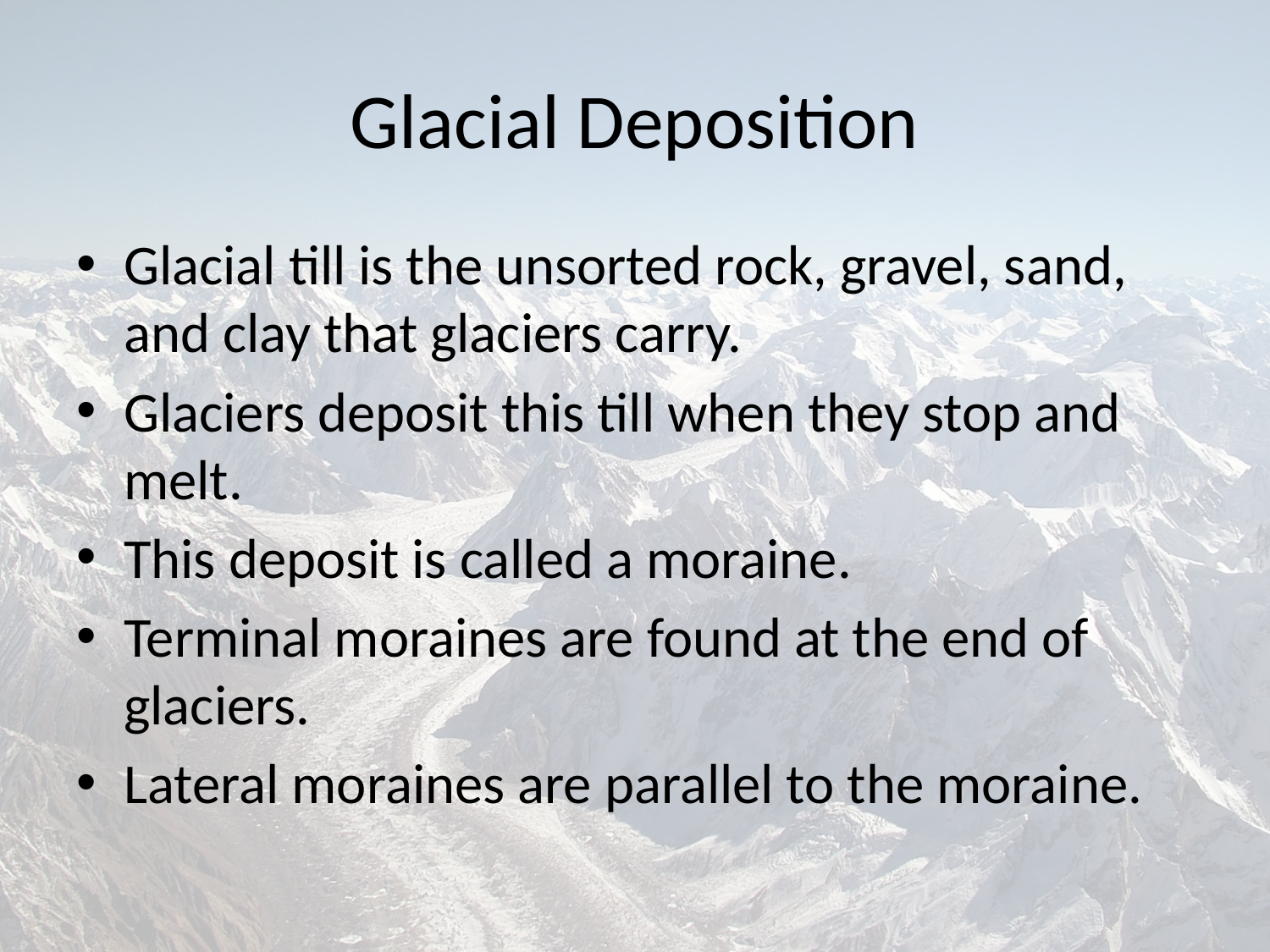

# Glacial Deposition
Glacial till is the unsorted rock, gravel, sand, and clay that glaciers carry.
Glaciers deposit this till when they stop and melt.
This deposit is called a moraine.
Terminal moraines are found at the end of glaciers.
Lateral moraines are parallel to the moraine.